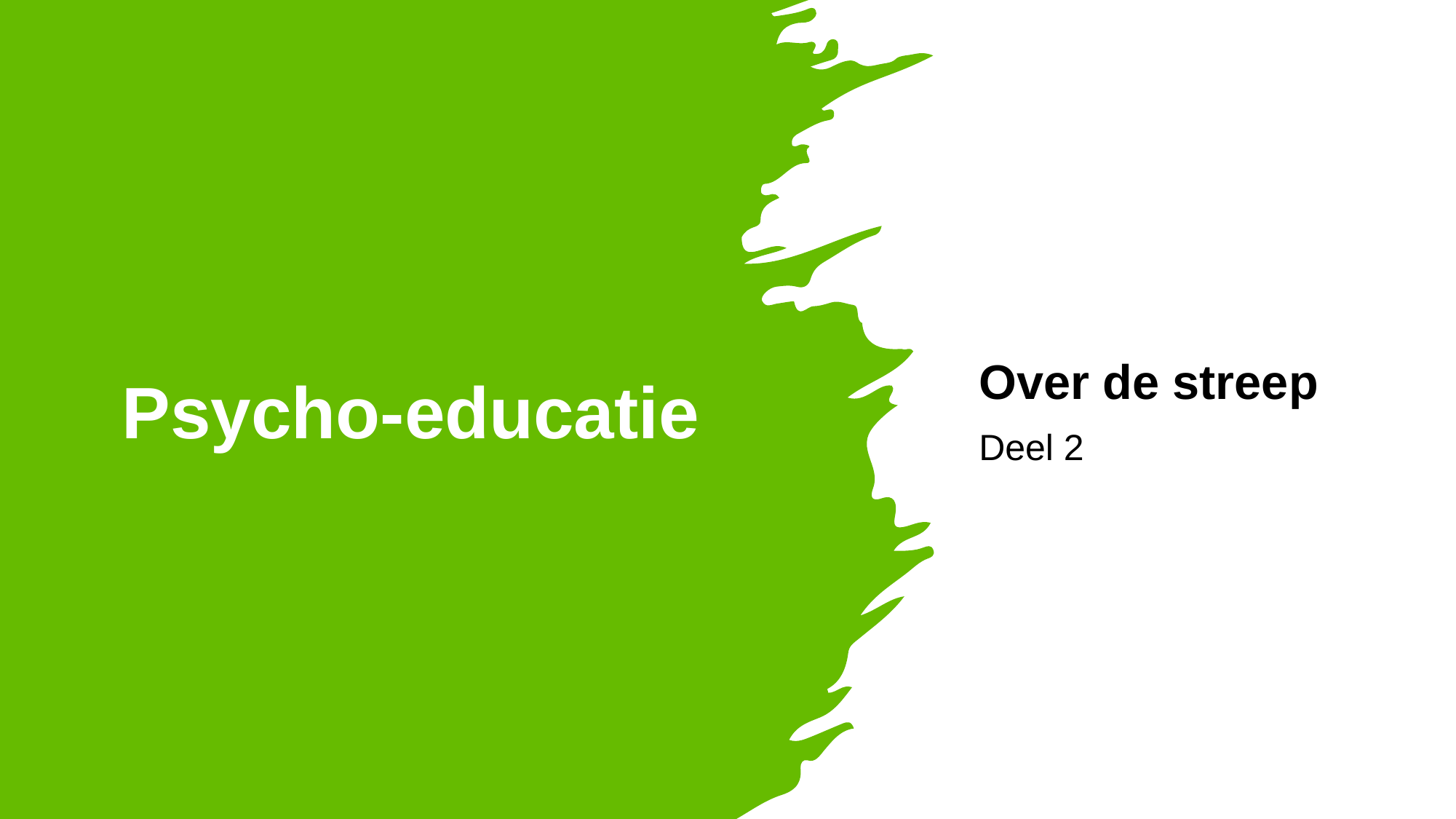

# Psycho-educatie
Over de streep
Deel 2